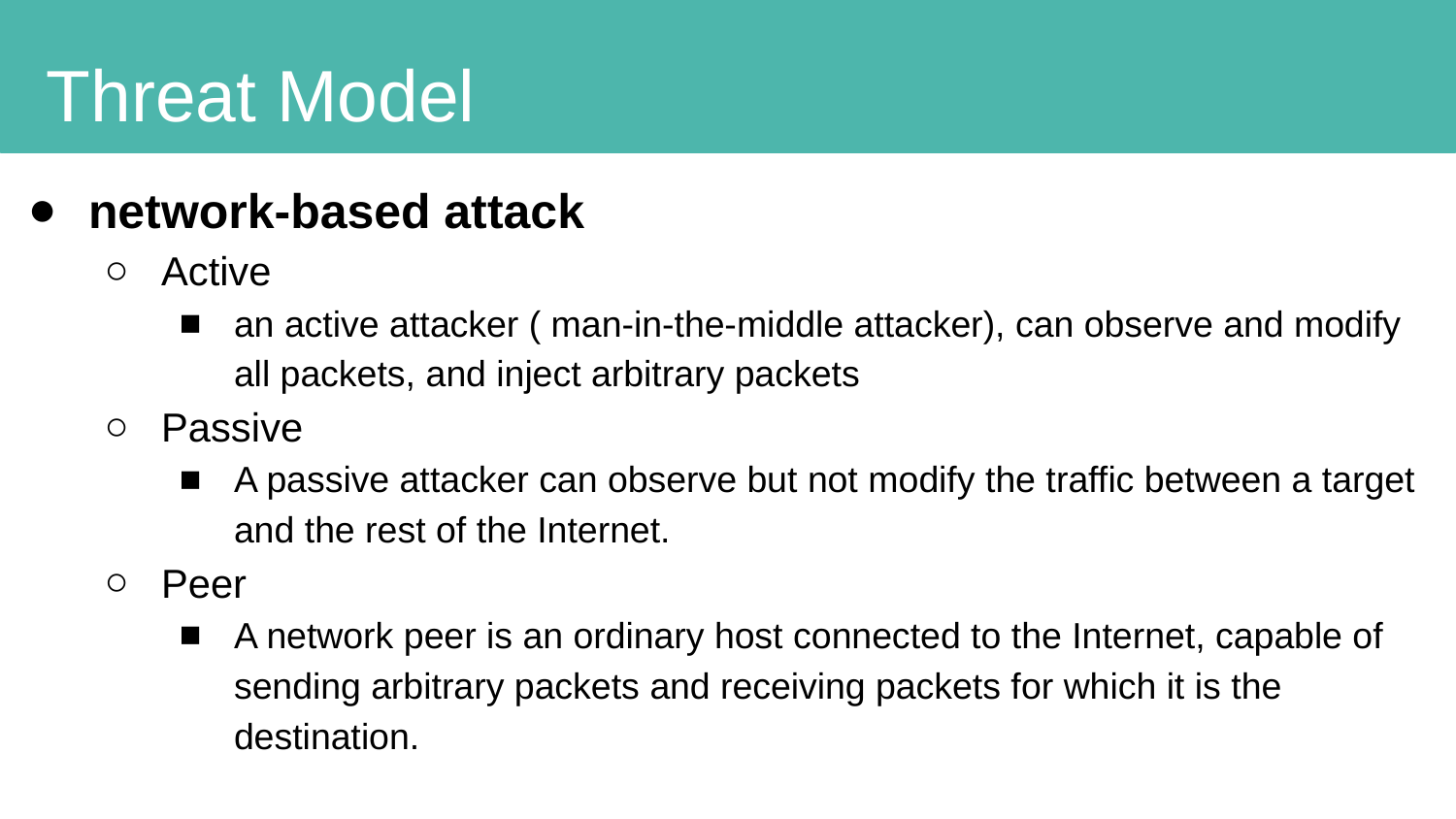

Threat Model

network-based attack
Active
an active attacker ( man-in-the-middle attacker), can observe and modify all packets, and inject arbitrary packets
Passive
A passive attacker can observe but not modify the traffic between a target and the rest of the Internet.
Peer
A network peer is an ordinary host connected to the Internet, capable of sending arbitrary packets and receiving packets for which it is the destination.